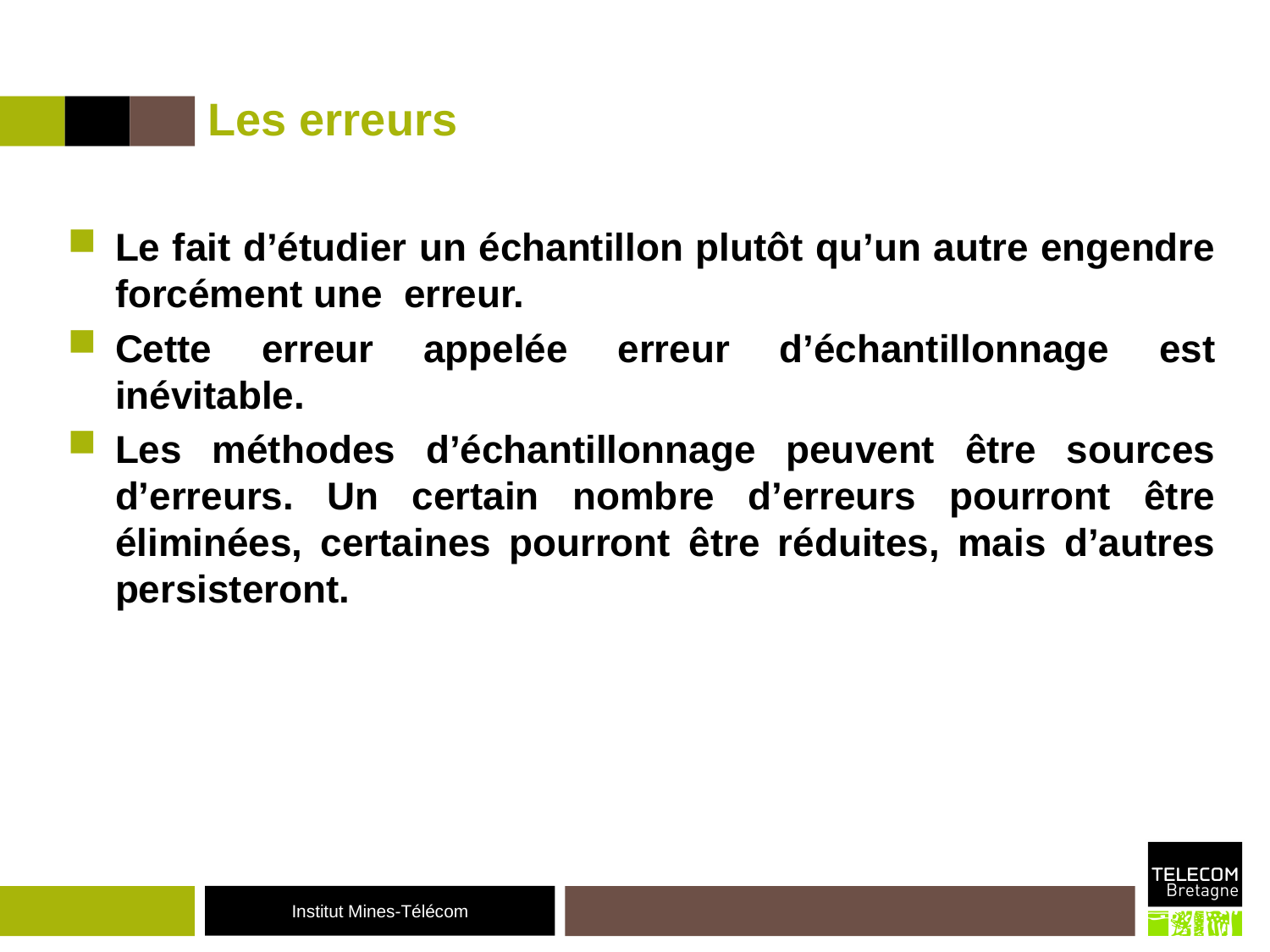

# Les erreurs

Le fait d’étudier un échantillon plutôt qu’un autre engendre forcément une  erreur.
Cette erreur appelée erreur d’échantillonnage est inévitable.
Les méthodes d’échantillonnage peuvent être sources d’erreurs. Un certain nombre d’erreurs pourront être éliminées, certaines pourront être réduites, mais d’autres persisteront.